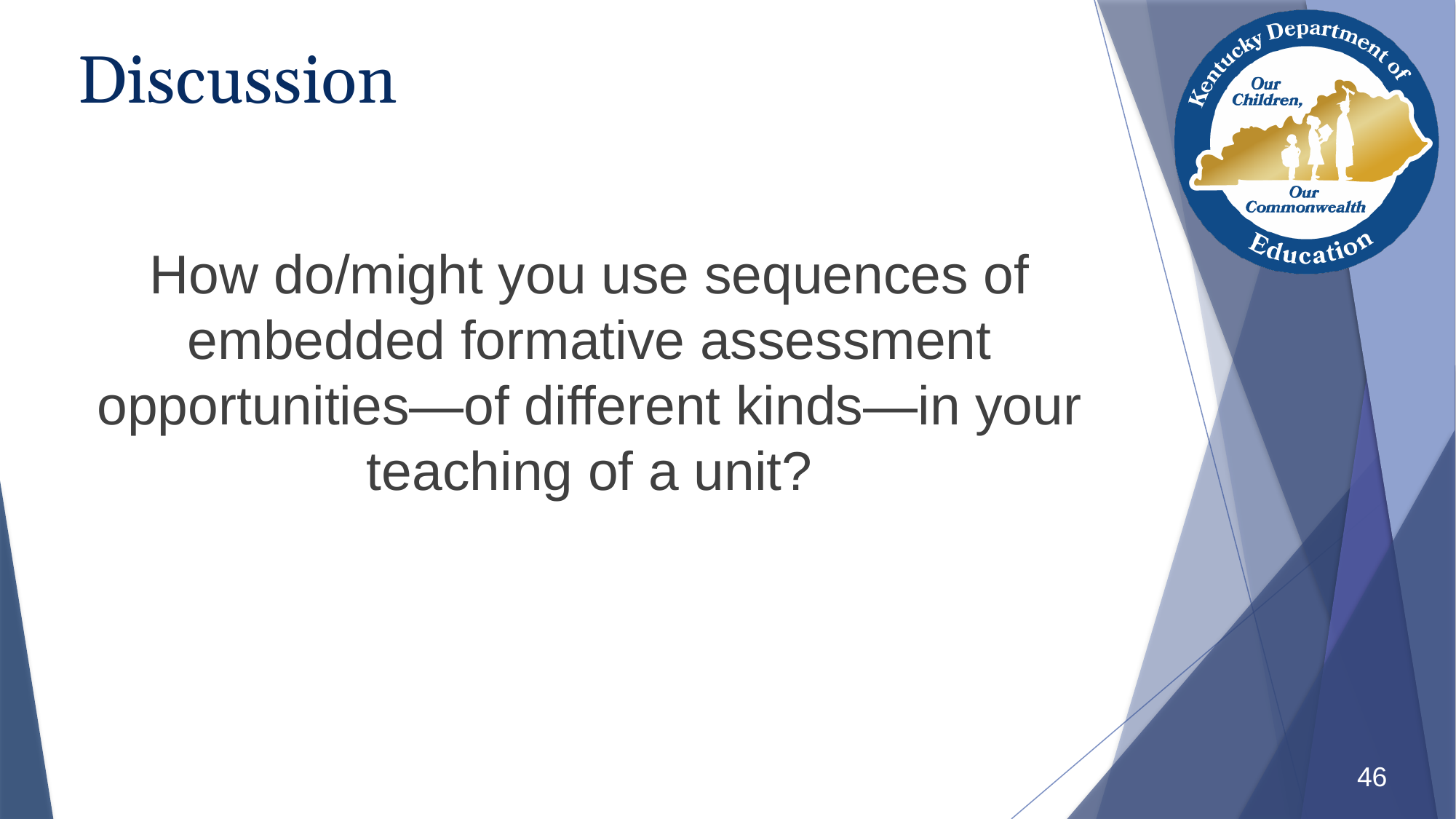

# Discussion
How do/might you use sequences of embedded formative assessment opportunities—of different kinds—in your teaching of a unit?
46